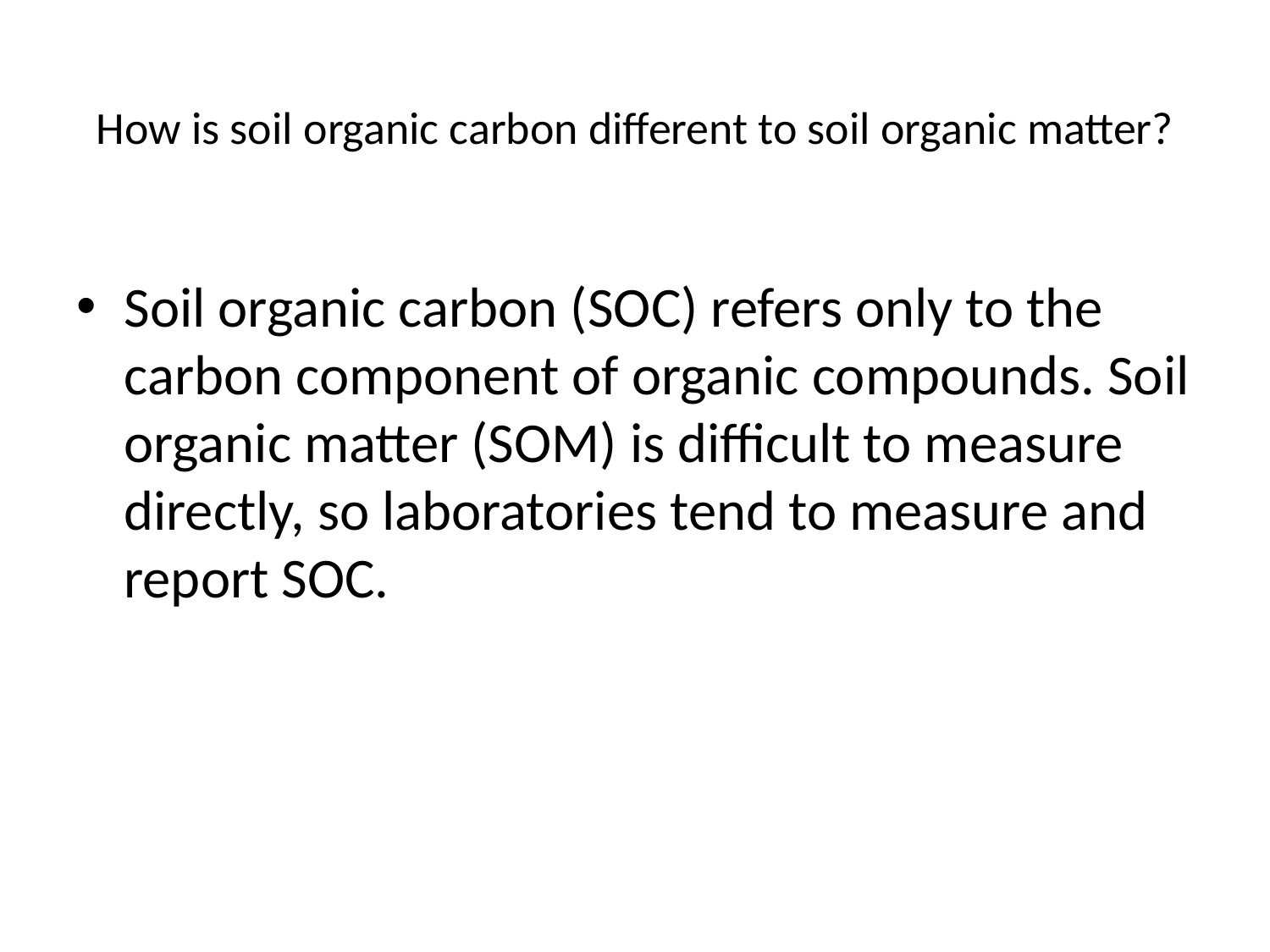

# How is soil organic carbon different to soil organic matter?
Soil organic carbon (SOC) refers only to the carbon component of organic compounds. Soil organic matter (SOM) is difficult to measure directly, so laboratories tend to measure and report SOC.